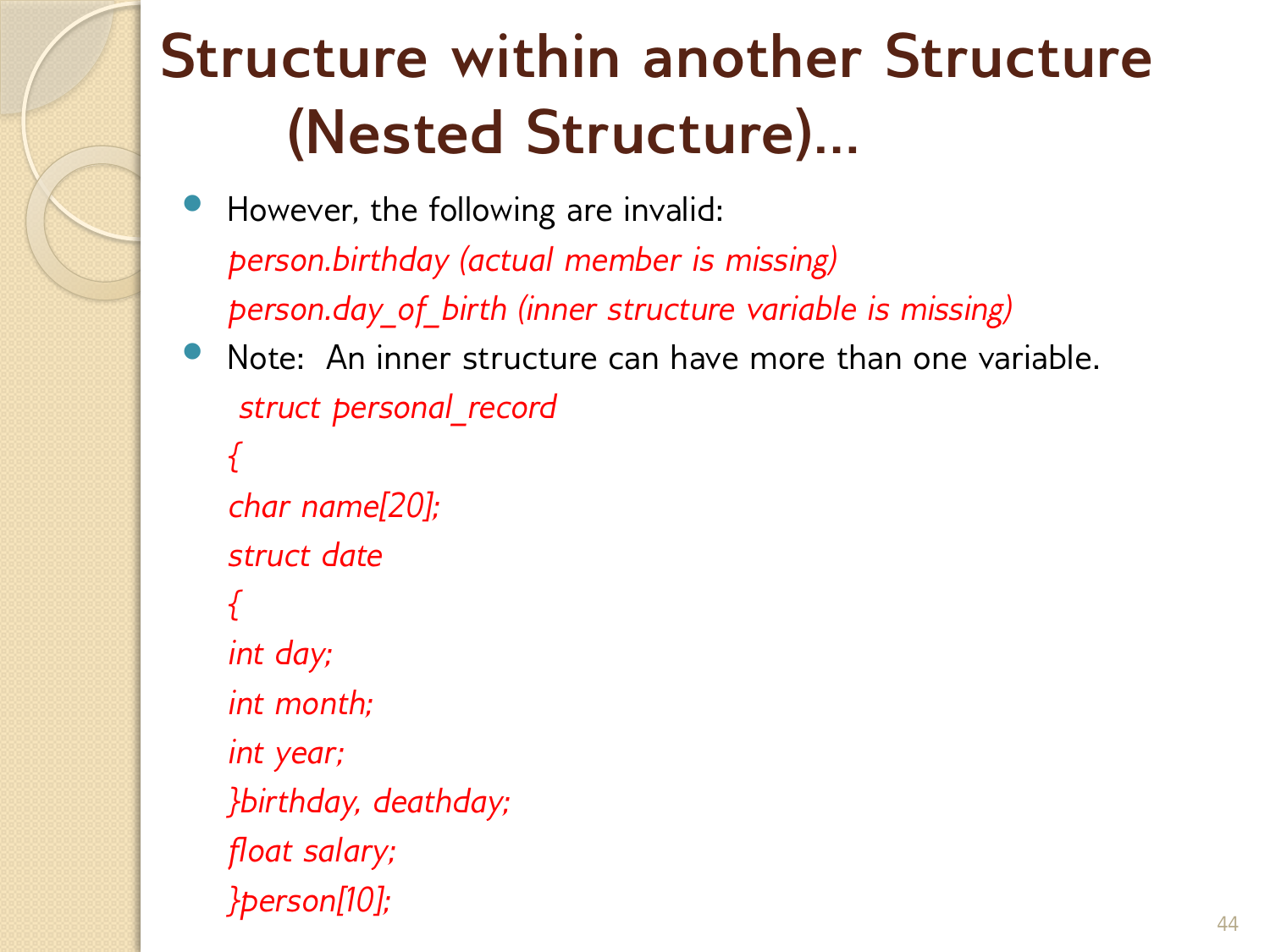

# Structure within another Structure 		(Nested Structure)…
However, the following are invalid:
	person.birthday (actual member is missing)
	person.day_of_birth (inner structure variable is missing)
Note:  An inner structure can have more than one variable.
		 struct personal_record
		{
		char name[20];
			struct date
			{
			int day;
			int month;
			int year;
			}birthday, deathday;
		float salary;
		}person[10];
44